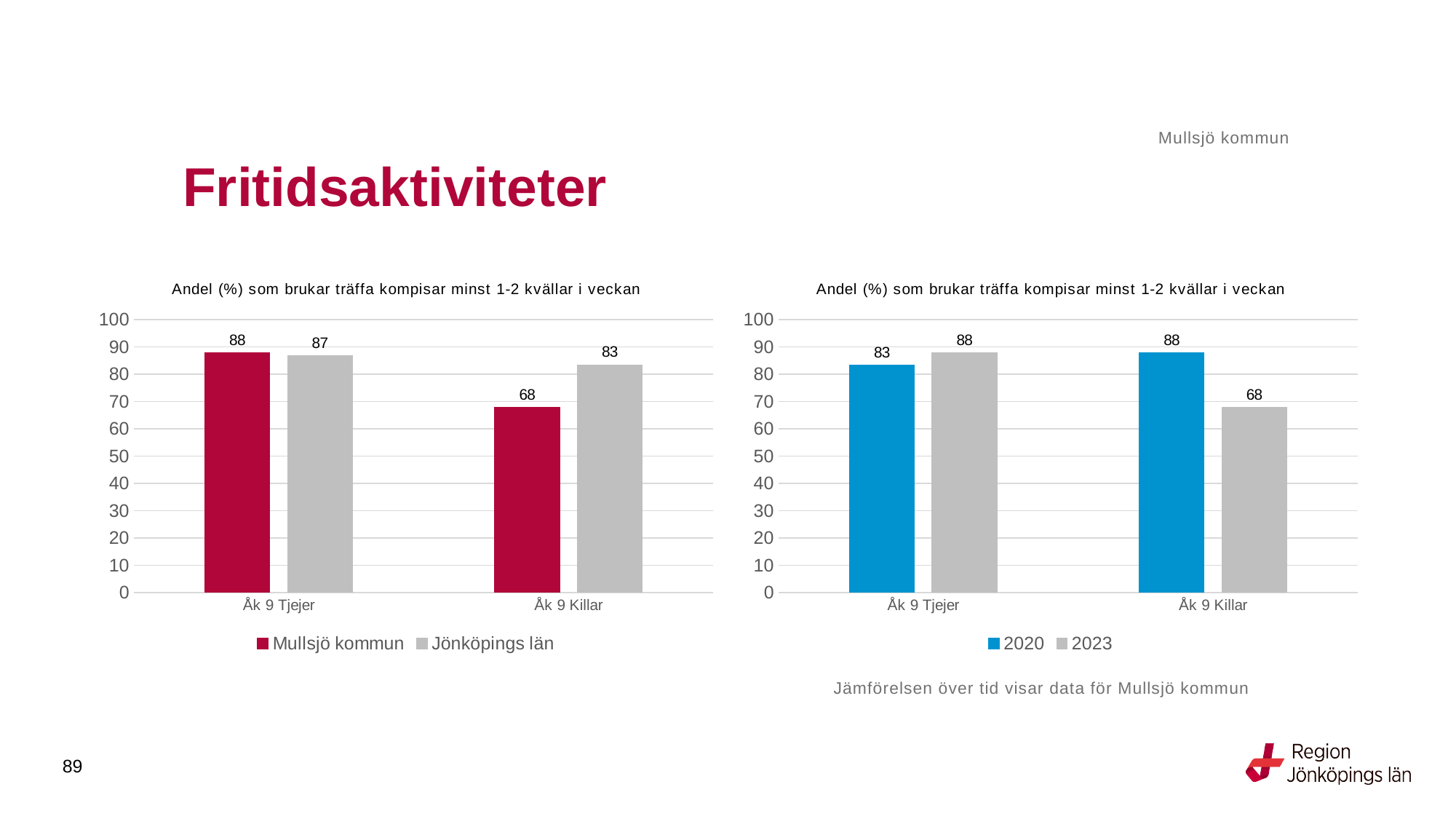

Mullsjö kommun
# Fritidsaktiviteter

### Chart: Andel (%) som brukar träffa kompisar minst 1-2 kvällar i veckan

| Category | Mullsjö kommun | Jönköpings län |
|---|---|---|
| Åk 9 Tjejer | 87.8049 | 86.8369 |
| Åk 9 Killar | 67.8571 | 83.413 |

### Chart: Andel (%) som brukar träffa kompisar minst 1-2 kvällar i veckan

| Category | 2020 | 2023 |
|---|---|---|
| Åk 9 Tjejer | 83.3333 | 87.8049 |
| Åk 9 Killar | 87.8788 | 67.8571 |
Jämförelsen över tid visar data för Mullsjö kommun
89